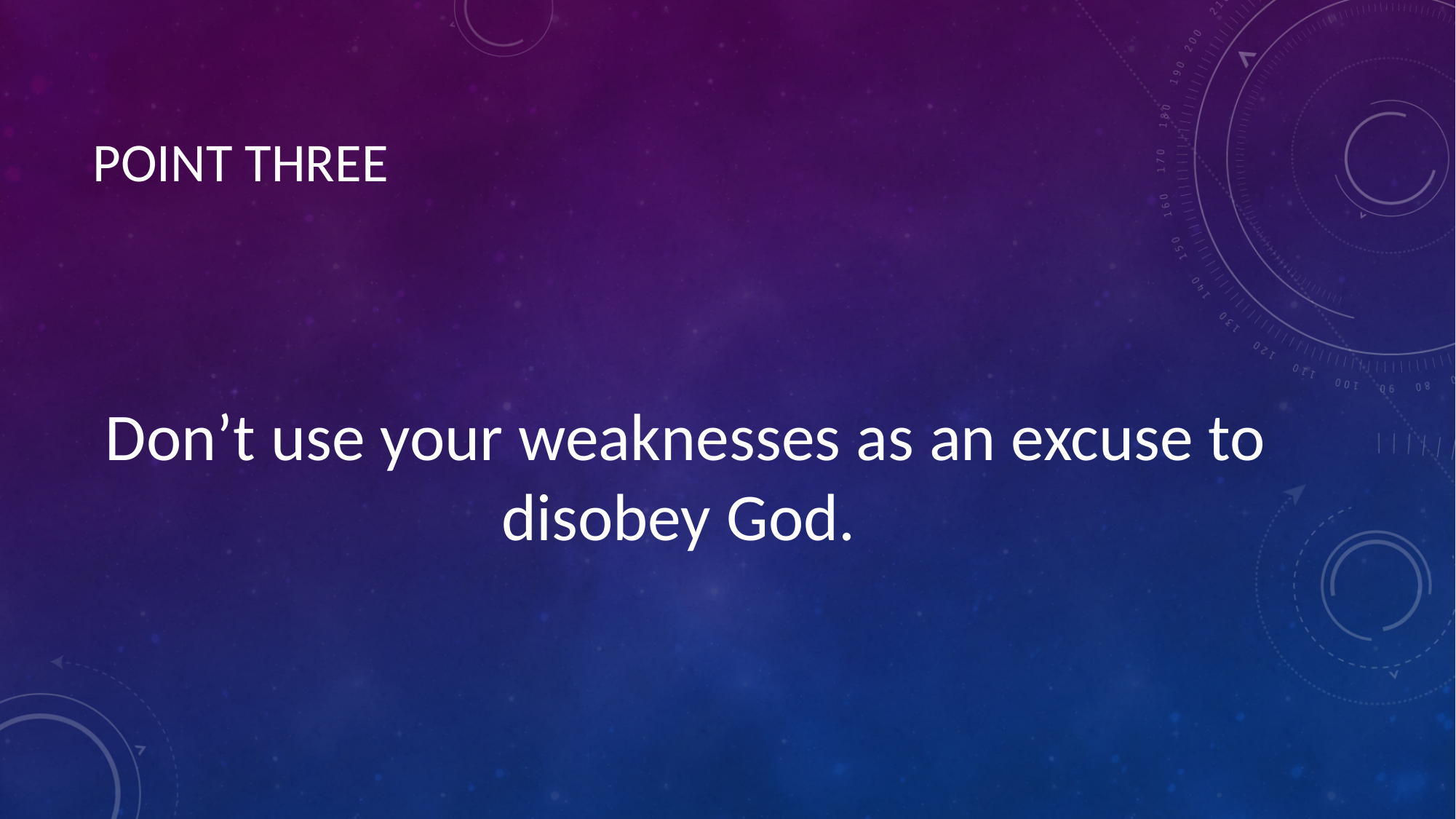

# Point three
Don’t use your weaknesses as an excuse to disobey God.